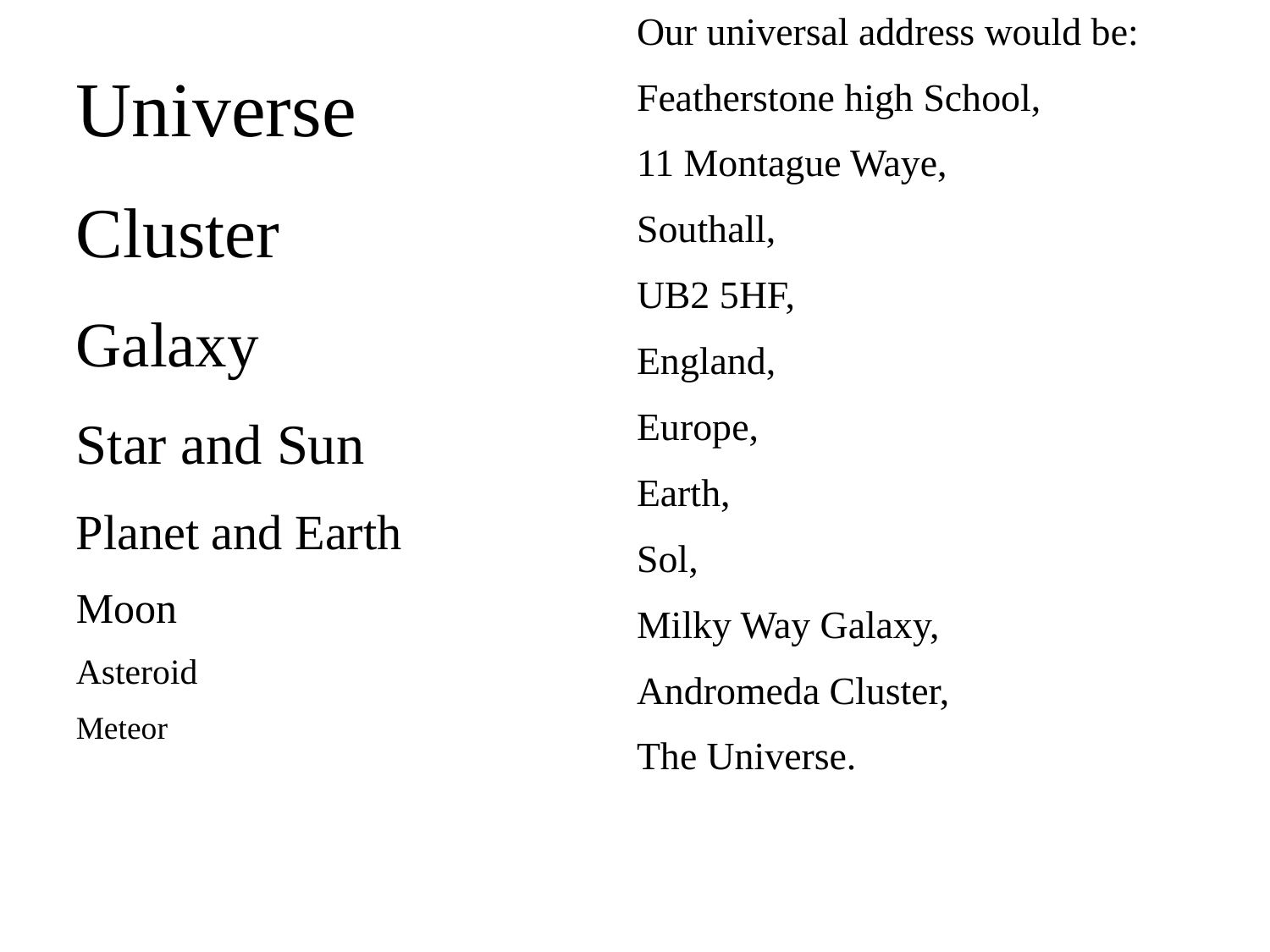

Our universal address would be:
Featherstone high School,
11 Montague Waye,
Southall,
UB2 5HF,
England,
Europe,
Earth,
Sol,
Milky Way Galaxy,
Andromeda Cluster,
The Universe.
Universe
Cluster
Galaxy
Star and Sun
Planet and Earth
Moon
Asteroid
Meteor